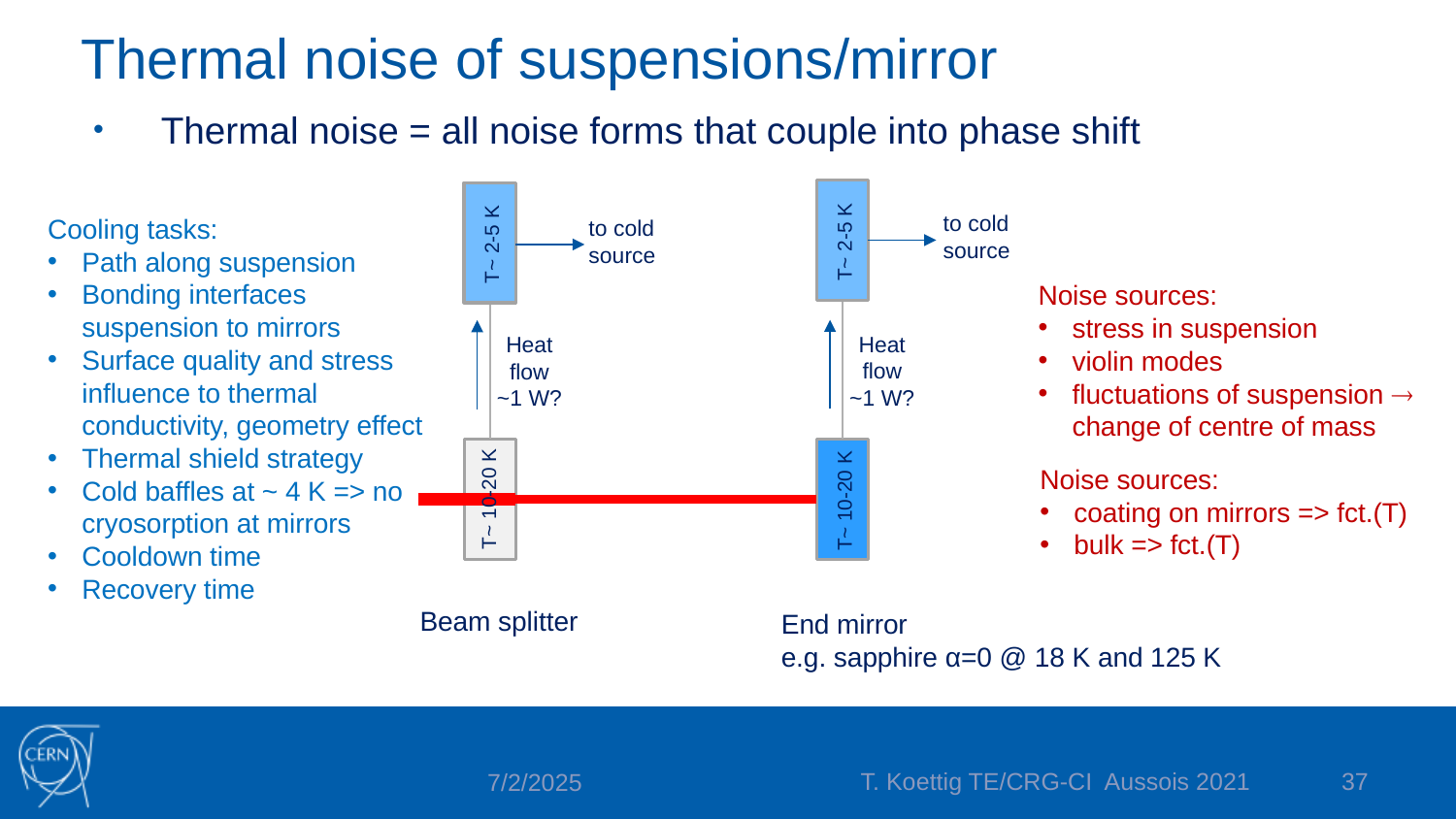

# Thermal noise of suspensions/mirror
Thermal noise = all noise forms that couple into phase shift

to cold source
Cooling tasks:
Path along suspension
Bonding interfaces suspension to mirrors
Surface quality and stress influence to thermal conductivity, geometry effect
Thermal shield strategy
Cold baffles at ~ 4 K => no cryosorption at mirrors
Cooldown time
Recovery time

to cold source
T~ 2-5 K
T~ 2-5 K
Noise sources:
stress in suspension
violin modes
fluctuations of suspension → change of centre of mass
Heat
 flow
~1 W?
Heat
 flow
~1 W?

Noise sources:
coating on mirrors => fct.(T)
bulk => fct.(T)
T~ 10-20 K
T~ 10-20 K
Beam splitter
End mirror
e.g. sapphire α=0 @ 18 K and 125 K
T. Koettig TE/CRG-CI  Aussois 2021
37
7/2/2025